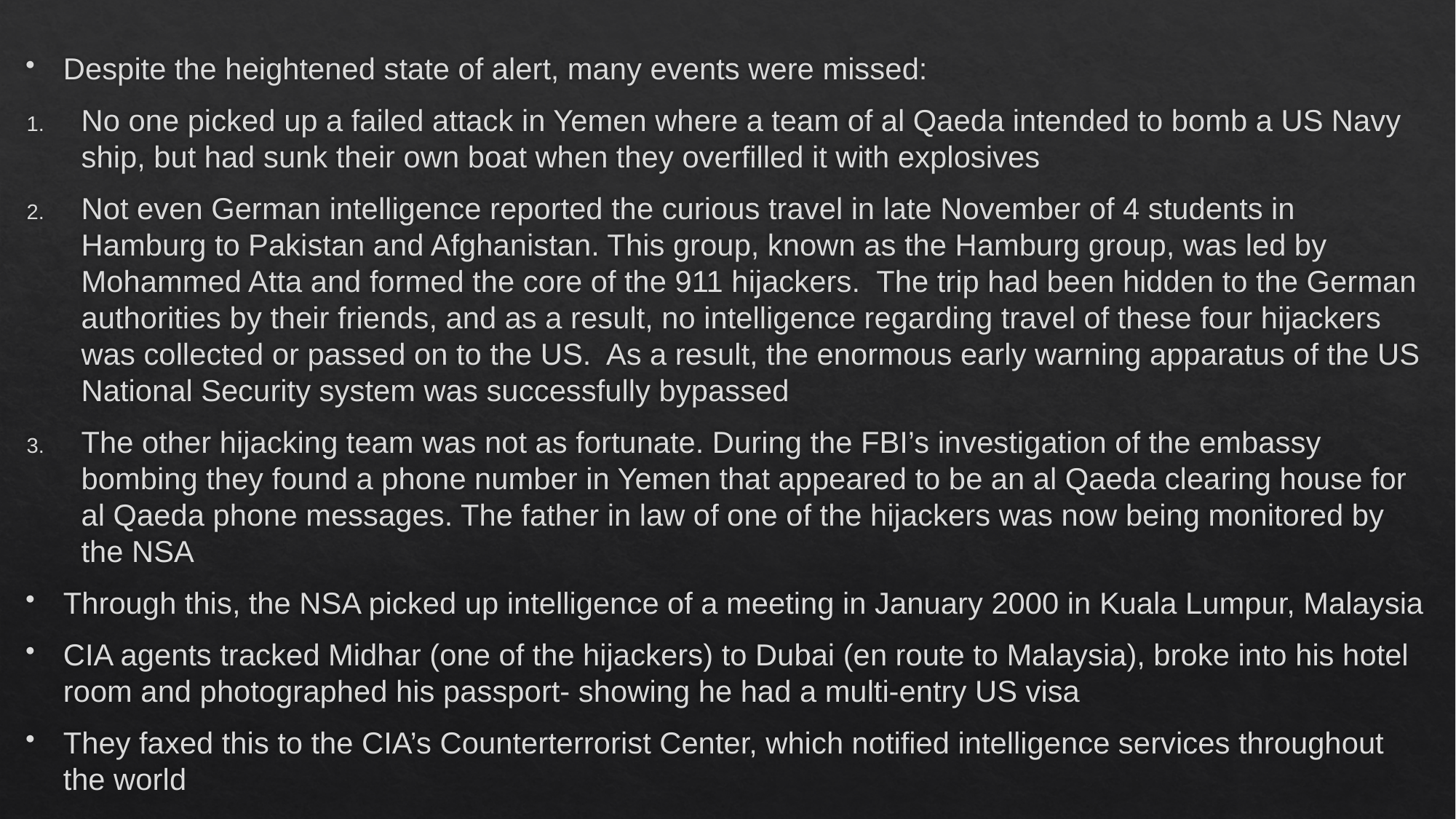

#
Despite the heightened state of alert, many events were missed:
No one picked up a failed attack in Yemen where a team of al Qaeda intended to bomb a US Navy ship, but had sunk their own boat when they overfilled it with explosives
Not even German intelligence reported the curious travel in late November of 4 students in Hamburg to Pakistan and Afghanistan. This group, known as the Hamburg group, was led by Mohammed Atta and formed the core of the 911 hijackers.  The trip had been hidden to the German authorities by their friends, and as a result, no intelligence regarding travel of these four hijackers was collected or passed on to the US.  As a result, the enormous early warning apparatus of the US National Security system was successfully bypassed
The other hijacking team was not as fortunate. During the FBI’s investigation of the embassy bombing they found a phone number in Yemen that appeared to be an al Qaeda clearing house for al Qaeda phone messages. The father in law of one of the hijackers was now being monitored by the NSA
Through this, the NSA picked up intelligence of a meeting in January 2000 in Kuala Lumpur, Malaysia
CIA agents tracked Midhar (one of the hijackers) to Dubai (en route to Malaysia), broke into his hotel room and photographed his passport- showing he had a multi-entry US visa
They faxed this to the CIA’s Counterterrorist Center, which notified intelligence services throughout the world